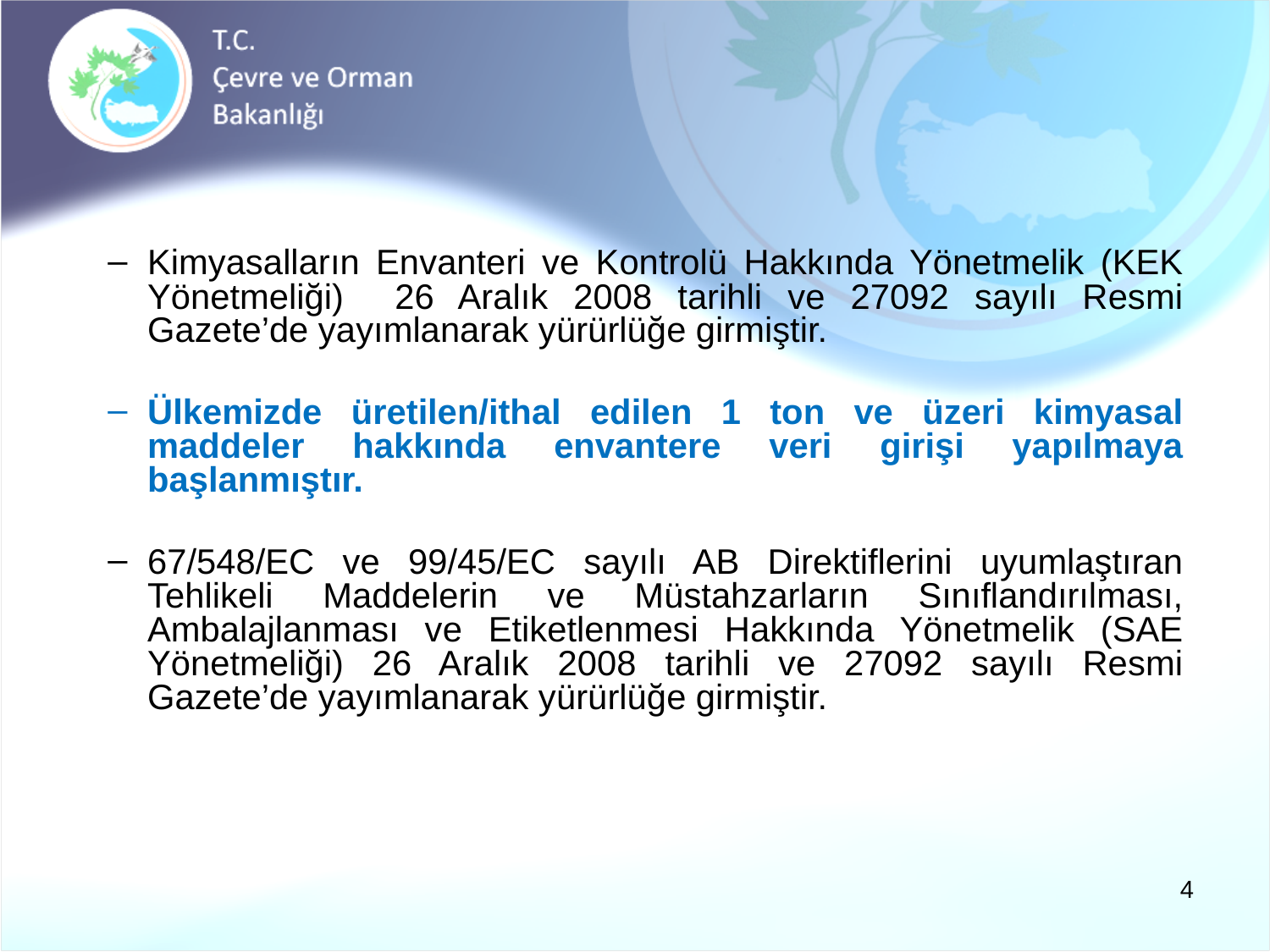

Kimyasalların Envanteri ve Kontrolü Hakkında Yönetmelik (KEK Yönetmeliği)  26 Aralık 2008 tarihli ve 27092 sayılı Resmi Gazete’de yayımlanarak yürürlüğe girmiştir.

Ülkemizde üretilen/ithal edilen 1 ton ve üzeri kimyasal maddeler hakkında envantere veri girişi yapılmaya başlanmıştır.

67/548/EC ve 99/45/EC sayılı AB Direktiflerini uyumlaştıran Tehlikeli Maddelerin ve Müstahzarların Sınıflandırılması, Ambalajlanması ve Etiketlenmesi Hakkında Yönetmelik (SAE Yönetmeliği) 26 Aralık 2008 tarihli ve 27092 sayılı Resmi Gazete’de yayımlanarak yürürlüğe girmiştir.

4